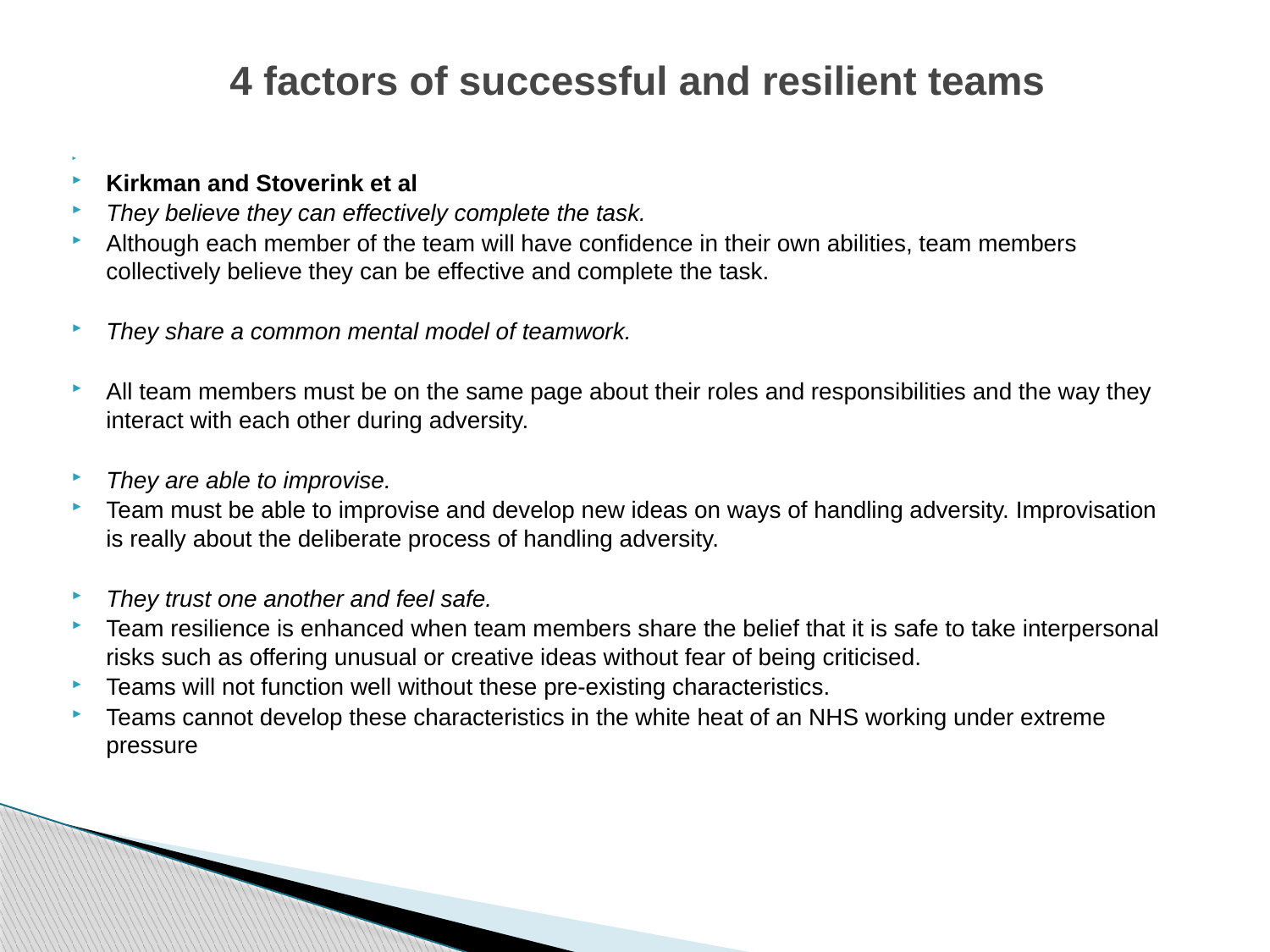

# 4 factors of successful and resilient teams

Kirkman and Stoverink et al
They believe they can effectively complete the task.
Although each member of the team will have confidence in their own abilities, team members collectively believe they can be effective and complete the task.

They share a common mental model of teamwork.

All team members must be on the same page about their roles and responsibilities and the way they interact with each other during adversity.

They are able to improvise.
Team must be able to improvise and develop new ideas on ways of handling adversity. Improvisation is really about the deliberate process of handling adversity.

They trust one another and feel safe.
Team resilience is enhanced when team members share the belief that it is safe to take interpersonal risks such as offering unusual or creative ideas without fear of being criticised.
Teams will not function well without these pre-existing characteristics.
Teams cannot develop these characteristics in the white heat of an NHS working under extreme pressure